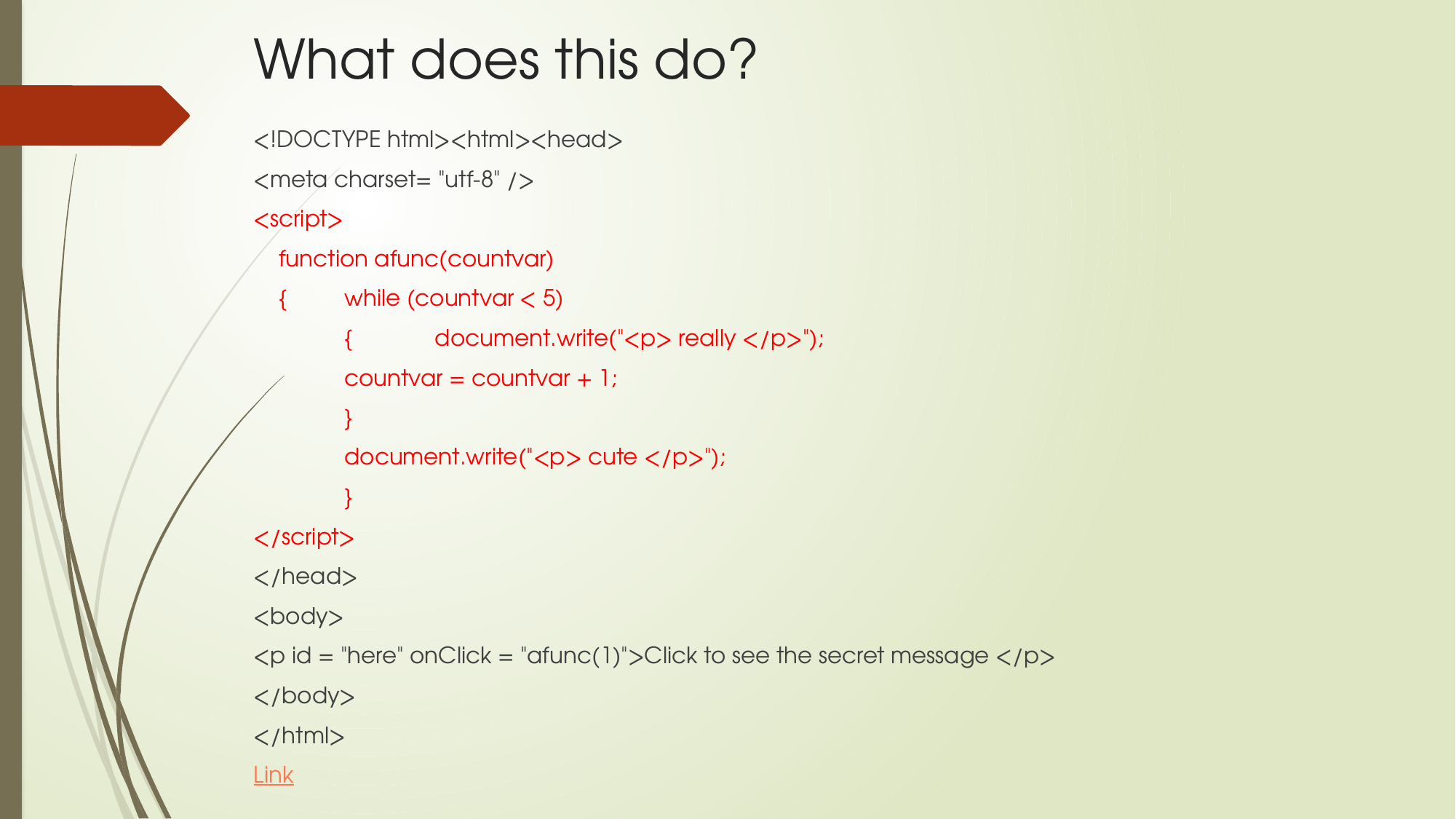

# What does this do?
<!DOCTYPE html><html><head>
<meta charset= "utf-8" />
<script>
    function afunc(countvar)
    {		while (countvar < 5)
 		{   	document.write("<p> really </p>");
			countvar = countvar + 1;
		}
		document.write("<p> cute </p>");
	}
</script>
</head>
<body>
<p id = "here" onClick = "afunc(1)">Click to see the secret message </p>
</body>
</html>
Link